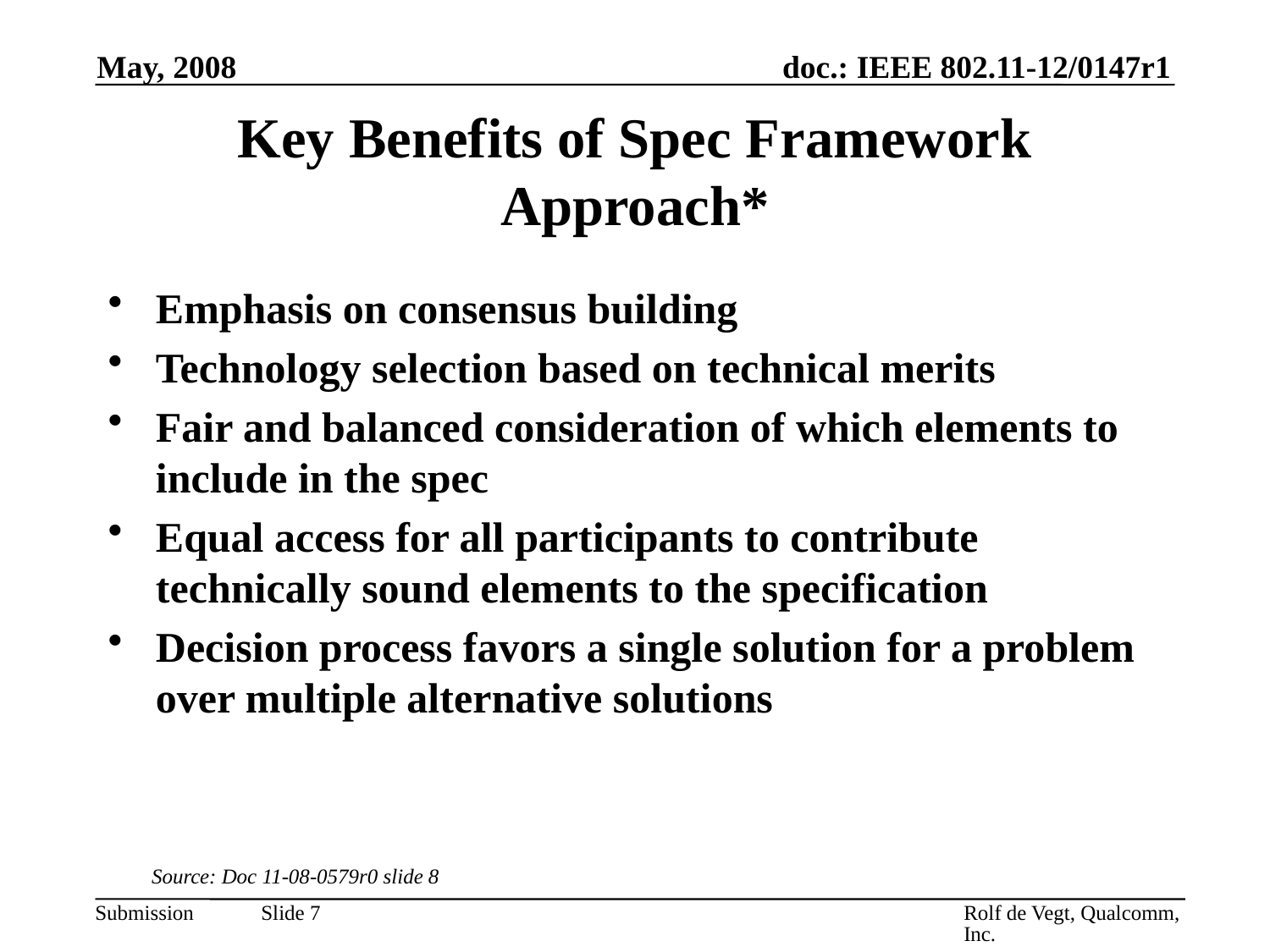

May, 2008
# Key Benefits of Spec Framework Approach*
Emphasis on consensus building
Technology selection based on technical merits
Fair and balanced consideration of which elements to include in the spec
Equal access for all participants to contribute technically sound elements to the specification
Decision process favors a single solution for a problem over multiple alternative solutions

Source: Doc 11-08-0579r0 slide 8
Rolf de Vegt, Qualcomm, Inc.
Slide 7